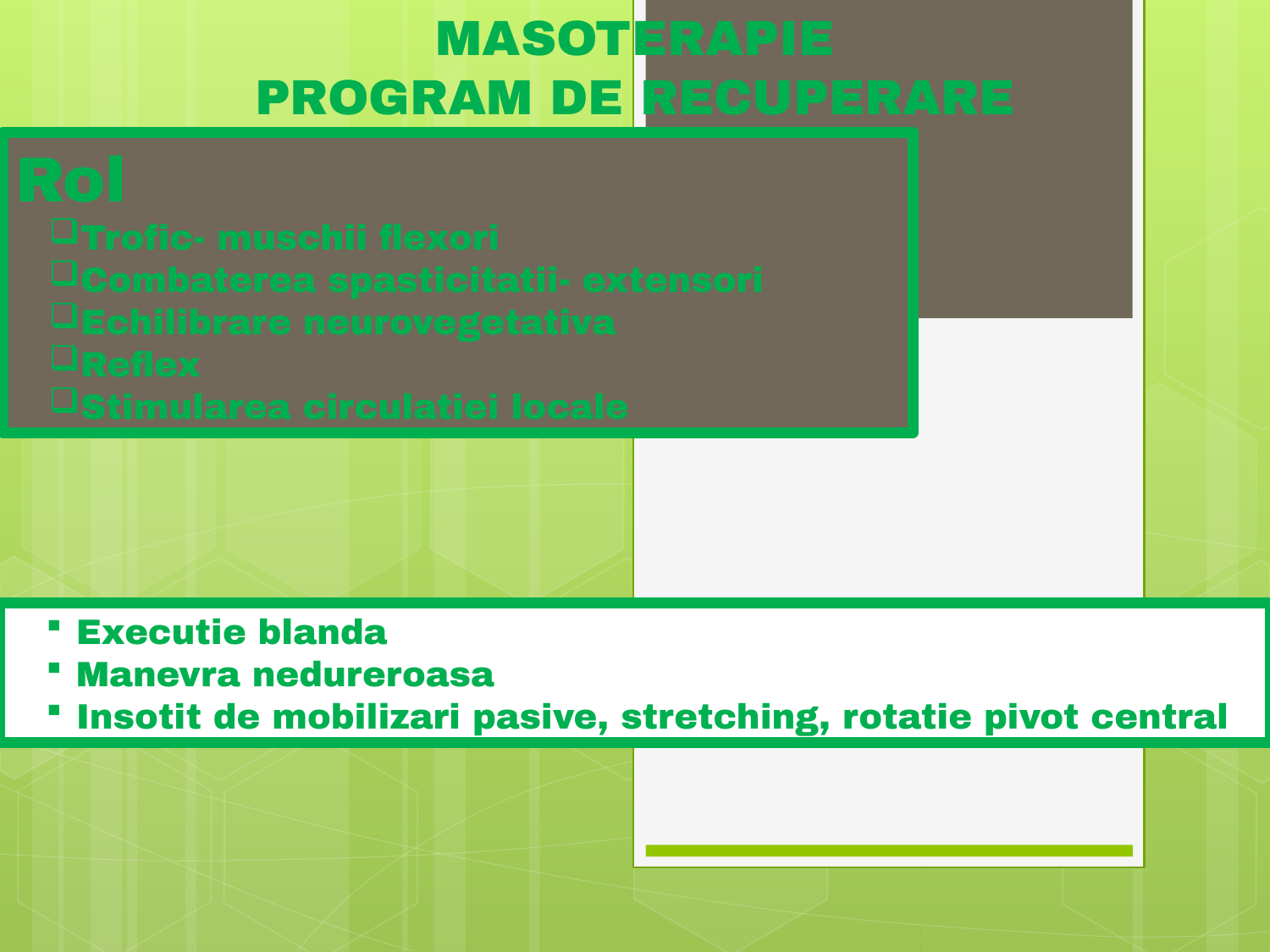

MASOTERAPIE
PROGRAM DE RECUPERARE
Rol
Trofic- muschii flexori
Combaterea spasticitatii- extensori
Echilibrare neurovegetativa
Reflex
Stimularea circulatiei locale
Executie blanda
Manevra nedureroasa
Insotit de mobilizari pasive, stretching, rotatie pivot central